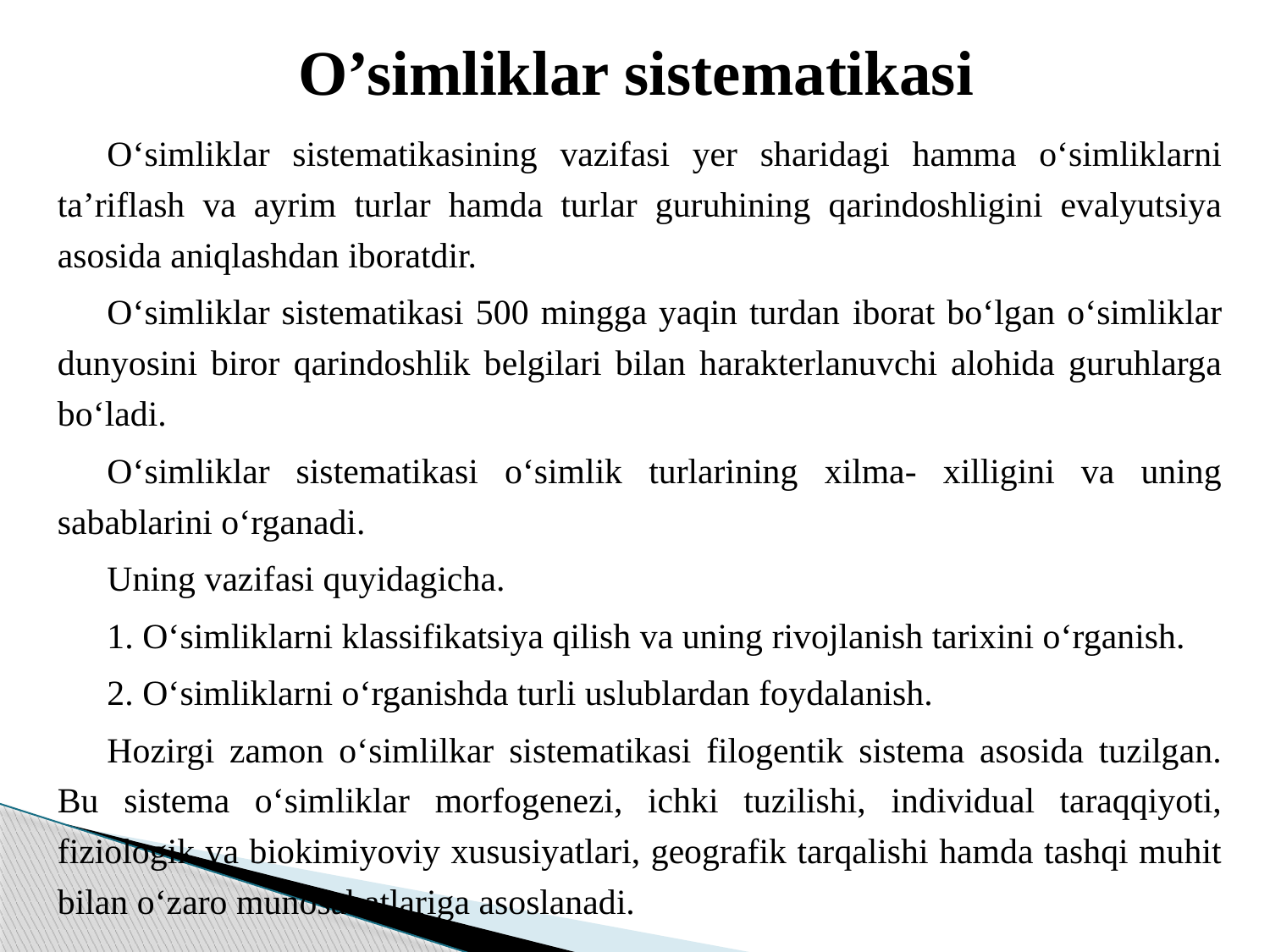

# O’simliklar sistematikasi
O‘simliklar sistematikasining vazifasi yer sharidagi hamma o‘simliklarni ta’riflash va ayrim turlar hamda turlar guruhining qarindoshligini evalyutsiya asosida aniqlashdan iboratdir.
O‘simliklar sistematikasi 500 mingga yaqin turdan iborat bo‘lgan o‘simliklar dunyosini biror qarindoshlik belgilari bilan harakterlanuvchi alohida guruhlarga bo‘ladi.
O‘simliklar sistematikasi o‘simlik turlarining xilma- xilligini va uning sabablarini o‘rganadi.
Uning vazifasi quyidagicha.
1. O‘simliklarni klassifikatsiya qilish va uning rivojlanish tarixini o‘rganish.
2. O‘simliklarni o‘rganishda turli uslublardan foydalanish.
Hozirgi zamon o‘simlilkar sistematikasi filogentik sistema asosida tuzilgan. Bu sistema o‘simliklar morfogenezi, ichki tuzilishi, individual taraqqiyoti, fiziologik va biokimiyoviy xususiyatlari, geografik tarqalishi hamda tashqi muhit bilan o‘zaro munosabatlariga asoslanadi.